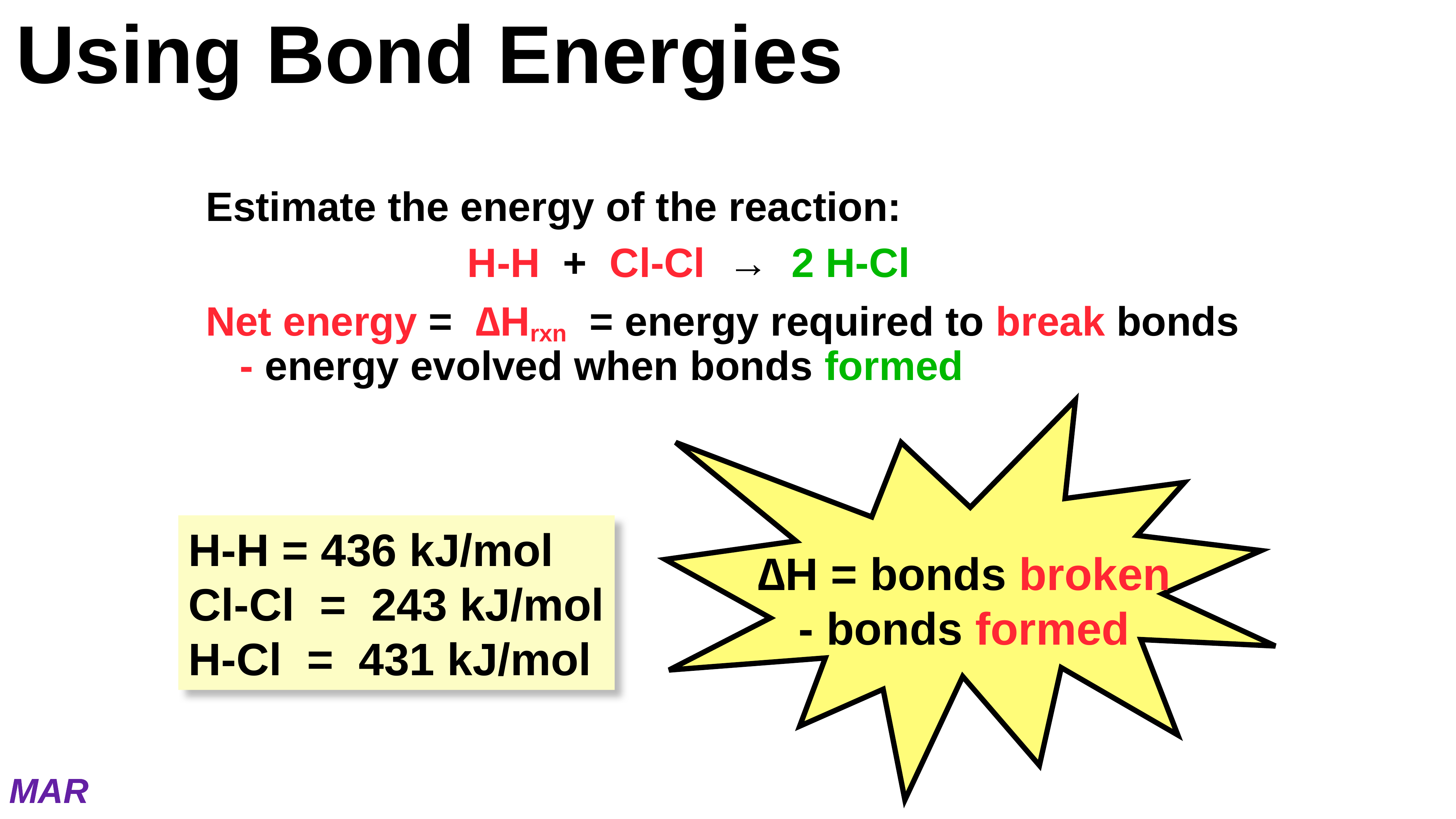

# Using Bond Energies
Estimate the energy of the reaction:
                       H-H  +  Cl-Cl  →  2 H-Cl
Net energy =  ∆Hrxn  = energy required to break bonds - energy evolved when bonds formed

∆H = bonds broken - bonds formed
H-H = 436 kJ/mol
Cl-Cl  =  243 kJ/mol
H-Cl  =  431 kJ/mol
MAR